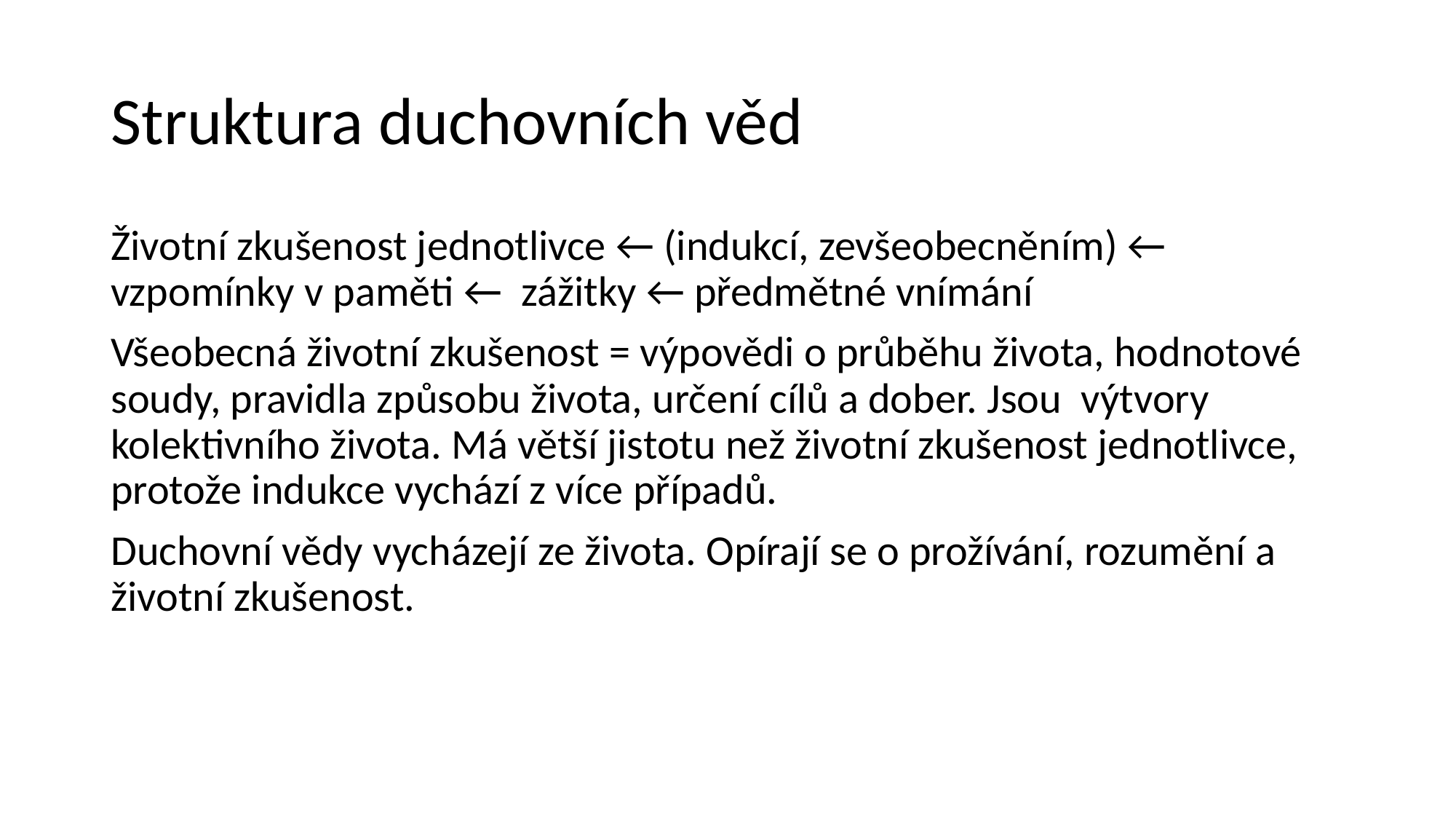

# Struktura duchovních věd
Životní zkušenost jednotlivce ← (indukcí, zevšeobecněním) ← vzpomínky v paměti ←  zážitky ← předmětné vnímání
Všeobecná životní zkušenost = výpovědi o průběhu života, hodnotové soudy, pravidla způsobu života, určení cílů a dober. Jsou  výtvory kolektivního života. Má větší jistotu než životní zkušenost jednotlivce, protože indukce vychází z více případů.
Duchovní vědy vycházejí ze života. Opírají se o prožívání, rozumění a životní zkušenost.